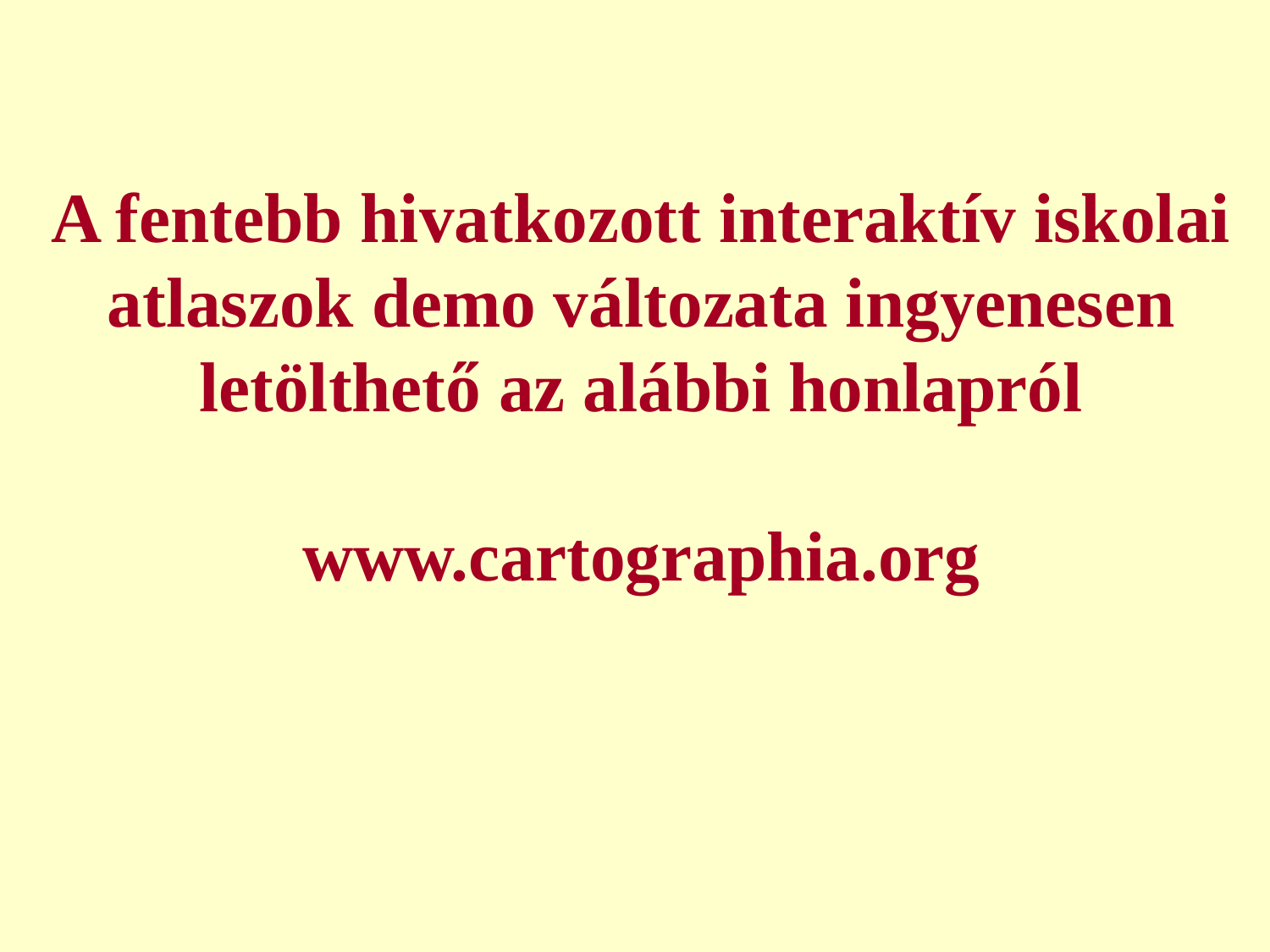

A fentebb hivatkozott interaktív iskolai atlaszok demo változata ingyenesen letölthető az alábbi honlapról

www.cartographia.org